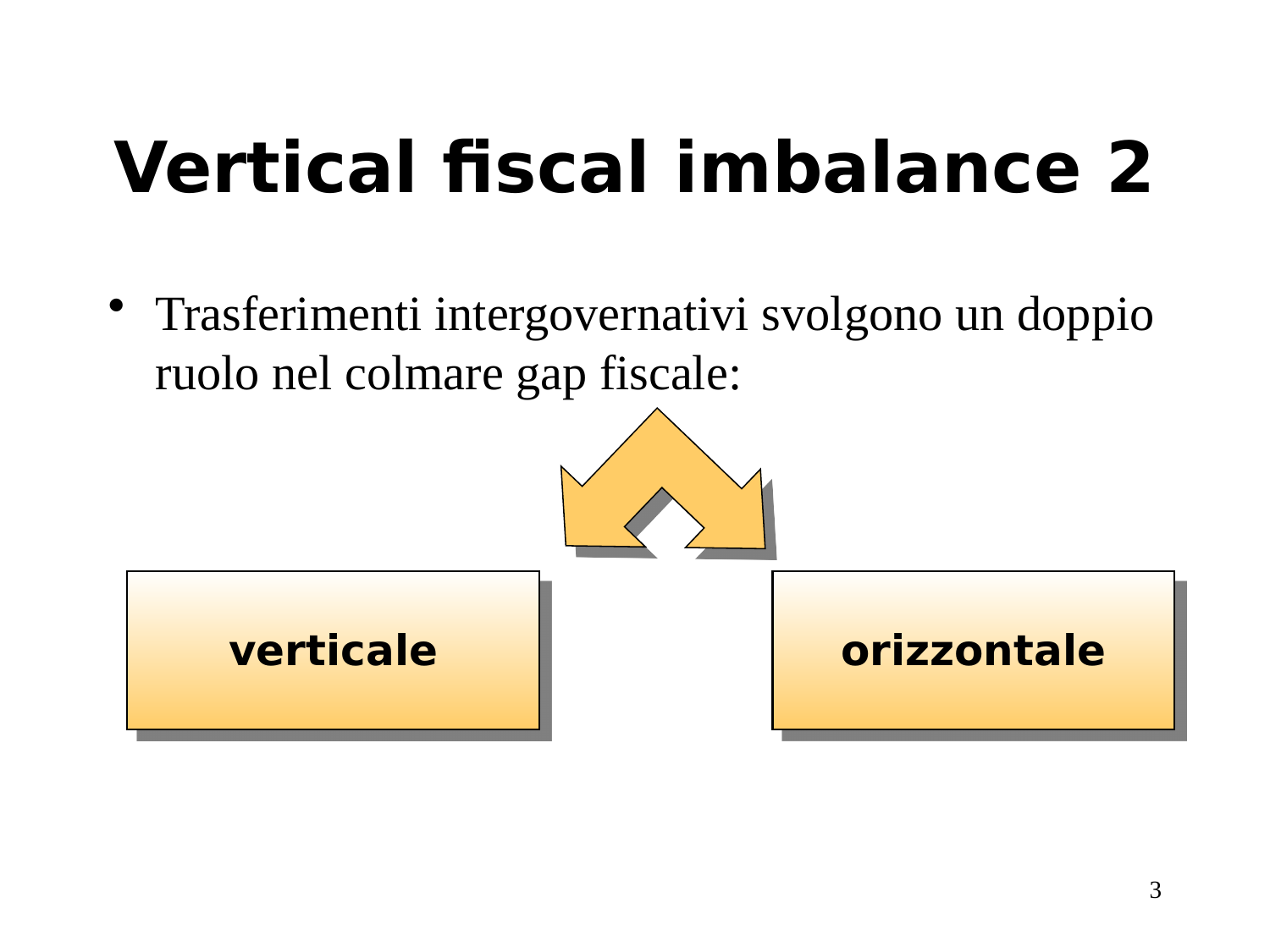

# Vertical fiscal imbalance 2
Trasferimenti intergovernativi svolgono un doppio ruolo nel colmare gap fiscale:

verticale

orizzontale

3